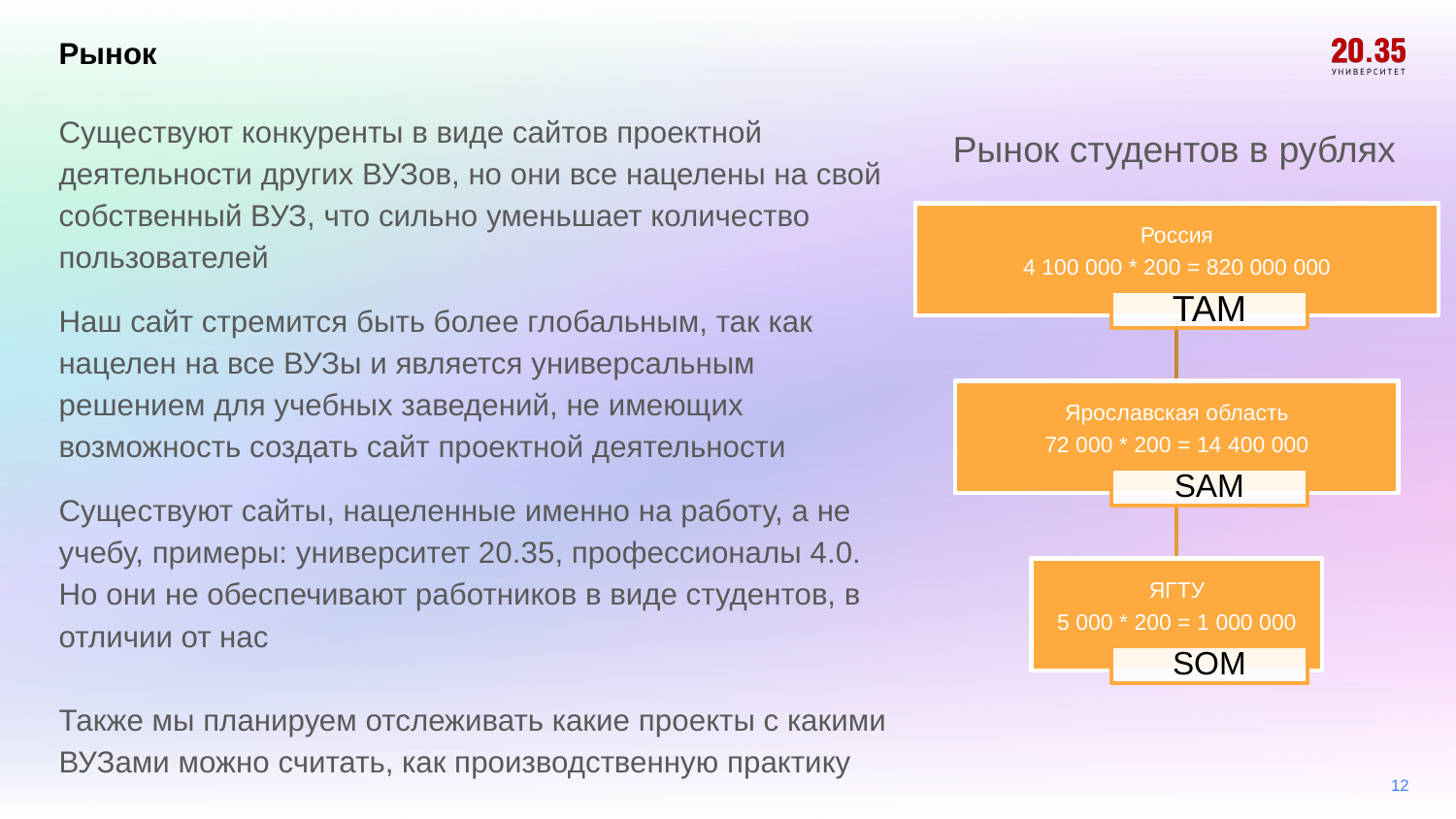

# Рынок
Существуют конкуренты в виде сайтов проектной деятельности других ВУЗов, но они все нацелены на свой собственный ВУЗ, что сильно уменьшает количество пользователей

Наш сайт стремится быть более глобальным, так как нацелен на все ВУЗы и является универсальным решением для учебных заведений, не имеющих возможность создать сайт проектной деятельности

Существуют сайты, нацеленные именно на работу, а не учебу, примеры: университет 20.35, профессионалы 4.0. Но они не обеспечивают работников в виде студентов, в отличии от нас

Также мы планируем отслеживать какие проекты с какими ВУЗами можно считать, как производственную практику
Рынок студентов в рублях

Россия
4 100 000 * 200 = 820 000 000

TAM

Ярославская область
72 000 * 200 = 14 400 000

SAM

ЯГТУ
5 000 * 200 = 1 000 000

SOM
12